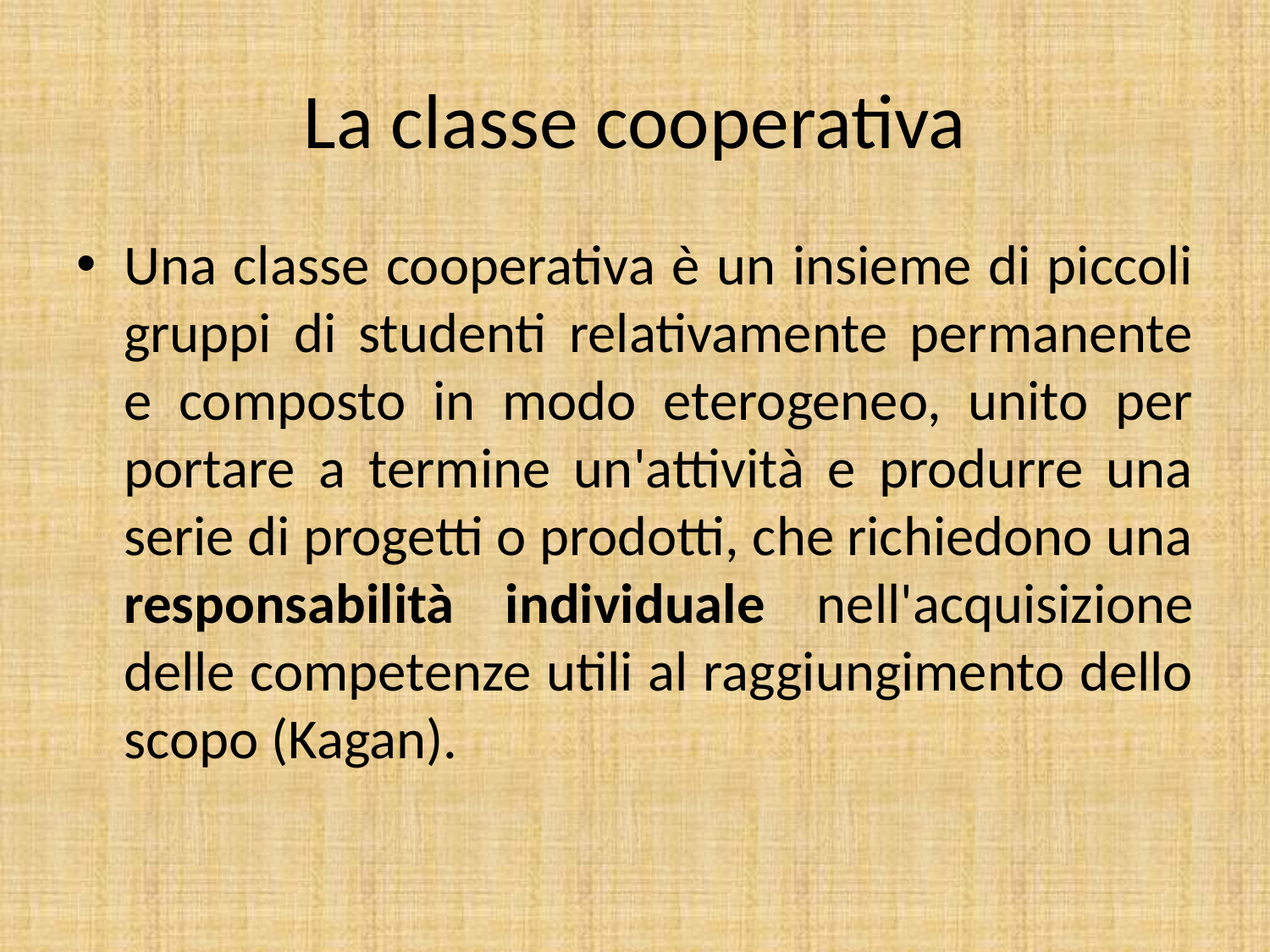

# La classe cooperativa
Una classe cooperativa è un insieme di piccoli gruppi di studenti relativamente permanente e composto in modo eterogeneo, unito per portare a termine un'attività e produrre una serie di progetti o prodotti, che richiedono una responsabilità individuale nell'acquisizione delle competenze utili al raggiungimento dello scopo (Kagan).